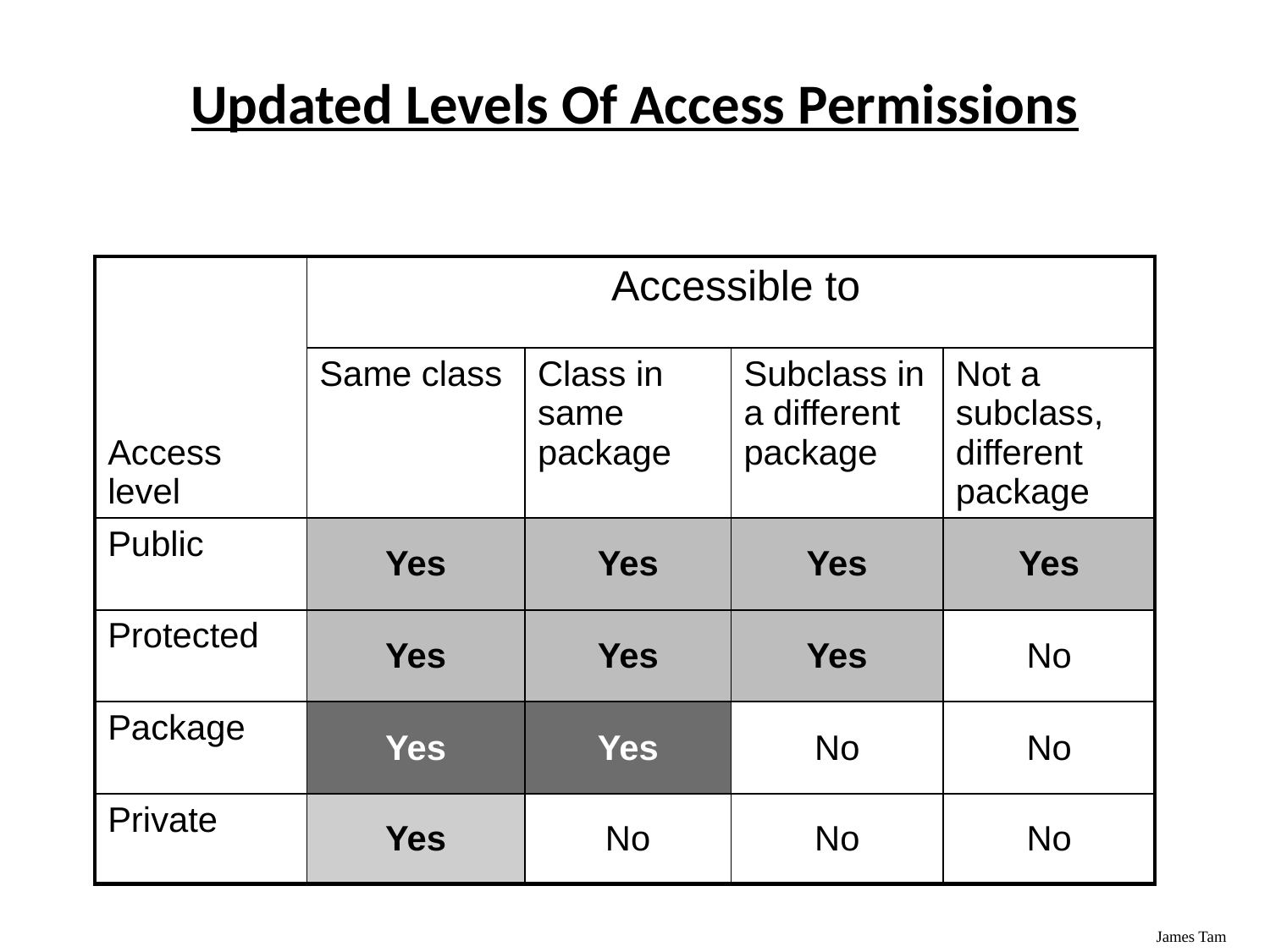

# Updated Levels Of Access Permissions
| Access level | Accessible to |  |  |  |
| --- | --- | --- | --- | --- |
|  | Same class | Class in same package | Subclass in a different package | Not a subclass, different package |
| Public | Yes | Yes | Yes | Yes |
| Protected | Yes | Yes | Yes | No |
| Package | Yes | Yes | No | No |
| Private | Yes | No | No | No |